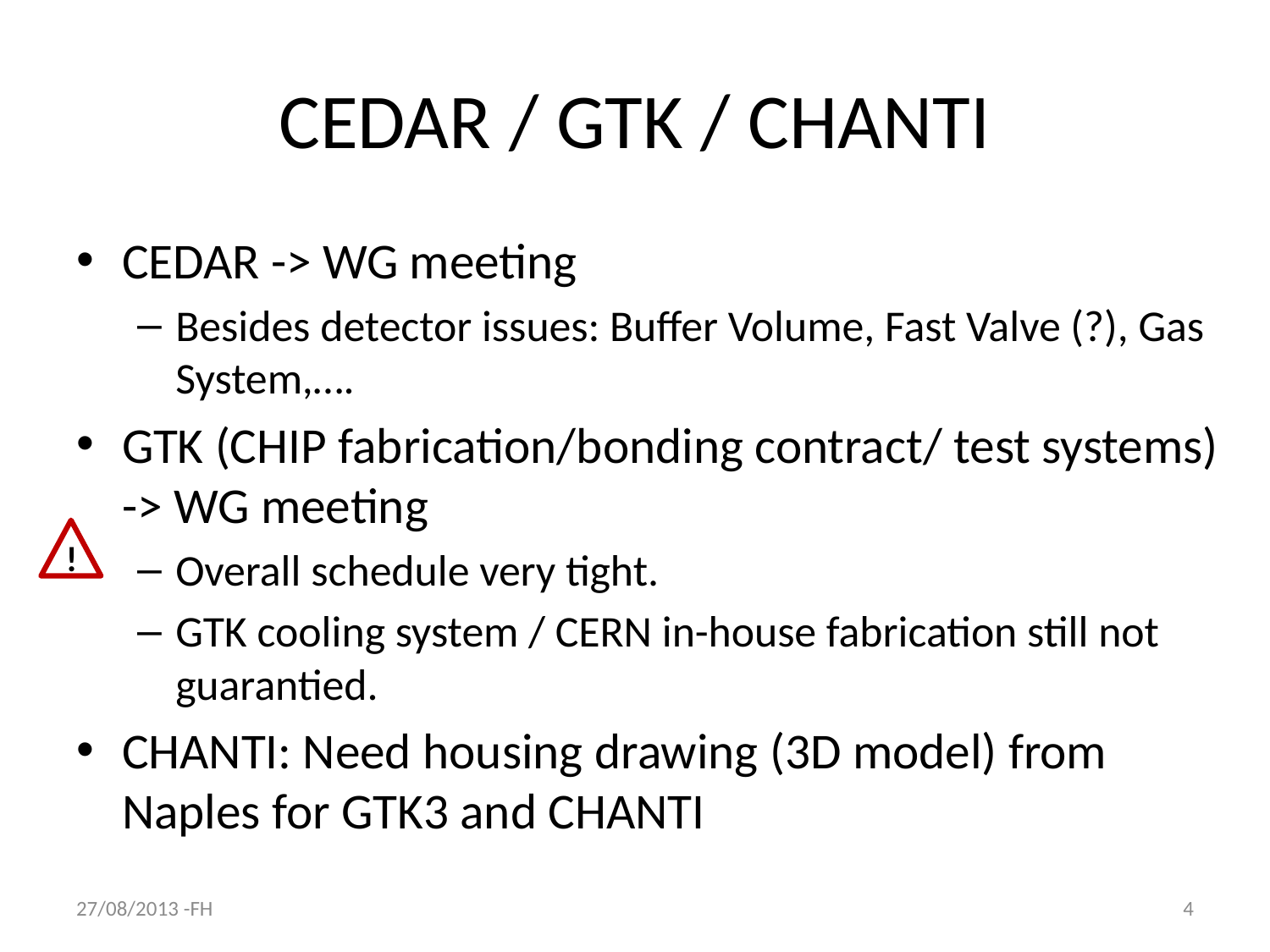

# CEDAR / GTK / CHANTI
CEDAR -> WG meeting
Besides detector issues: Buffer Volume, Fast Valve (?), Gas System,….
GTK (CHIP fabrication/bonding contract/ test systems) -> WG meeting
Overall schedule very tight.
GTK cooling system / CERN in-house fabrication still not guarantied.
CHANTI: Need housing drawing (3D model) from Naples for GTK3 and CHANTI

!
27/08/2013 -FH
4